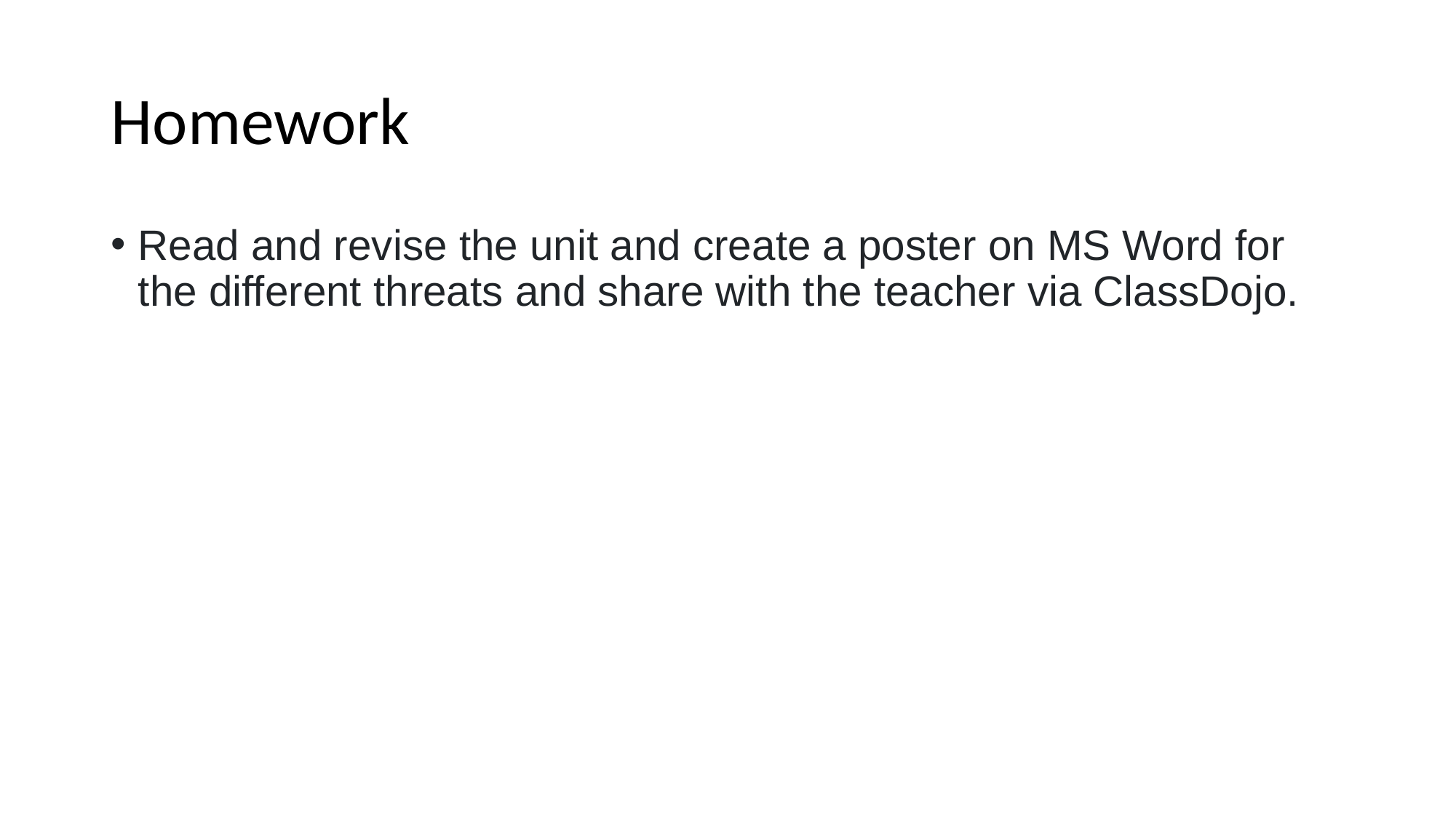

# Homework
Read and revise the unit and create a poster on MS Word for the different threats and share with the teacher via ClassDojo.